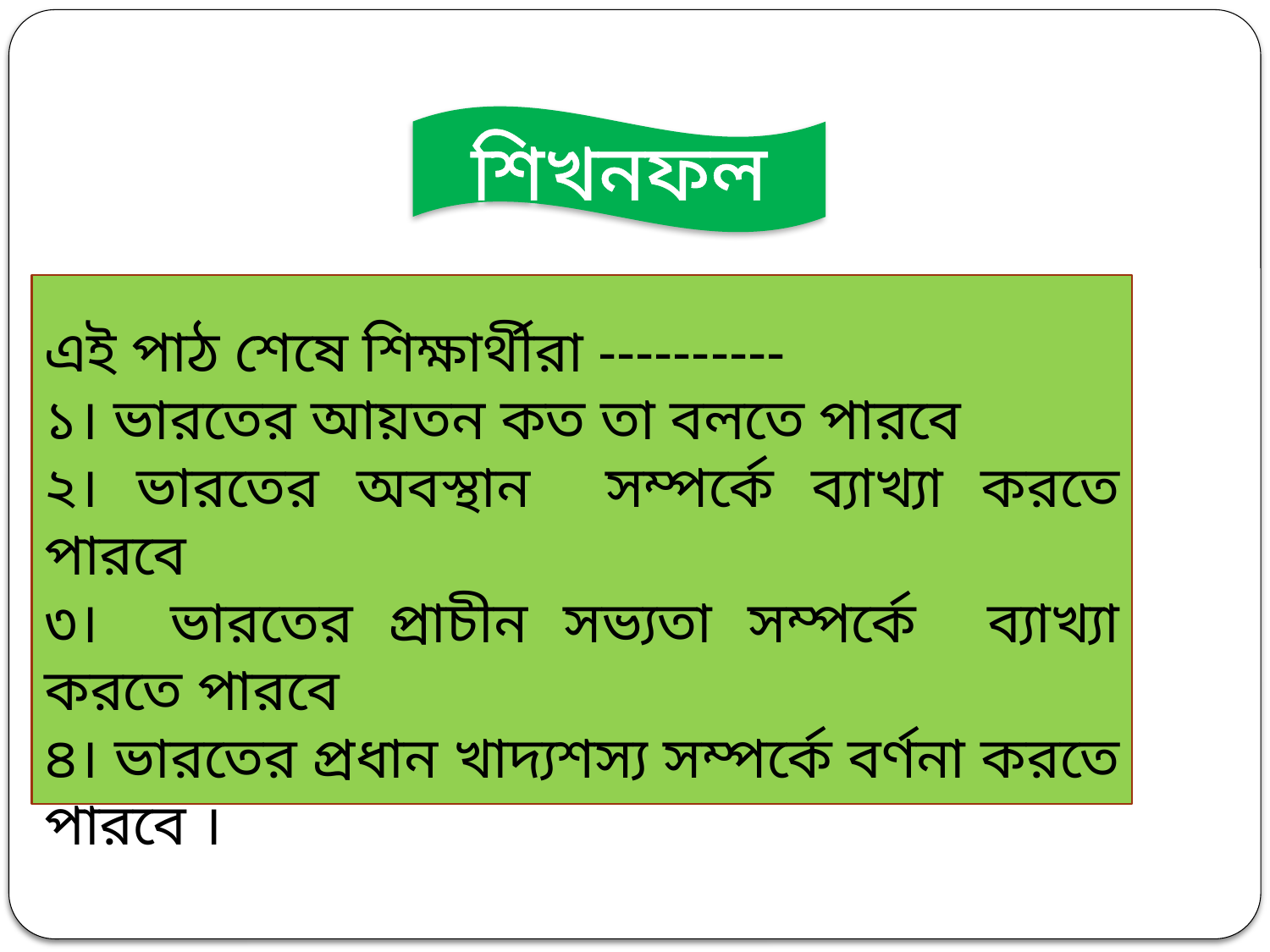

শিখনফল

এই পাঠ শেষে শিক্ষার্থীরা ----------
১। ভারতের আয়তন কত তা বলতে পারবে
২। ভারতের অবস্থান  সম্পর্কে ব্যাখ্যা করতে পারবে
৩।  ভারতের প্রাচীন সভ্যতা সম্পর্কে  ব্যাখ্যা করতে পারবে
৪। ভারতের প্রধান খাদ্যশস্য সম্পর্কে বর্ণনা করতে পারবে ।